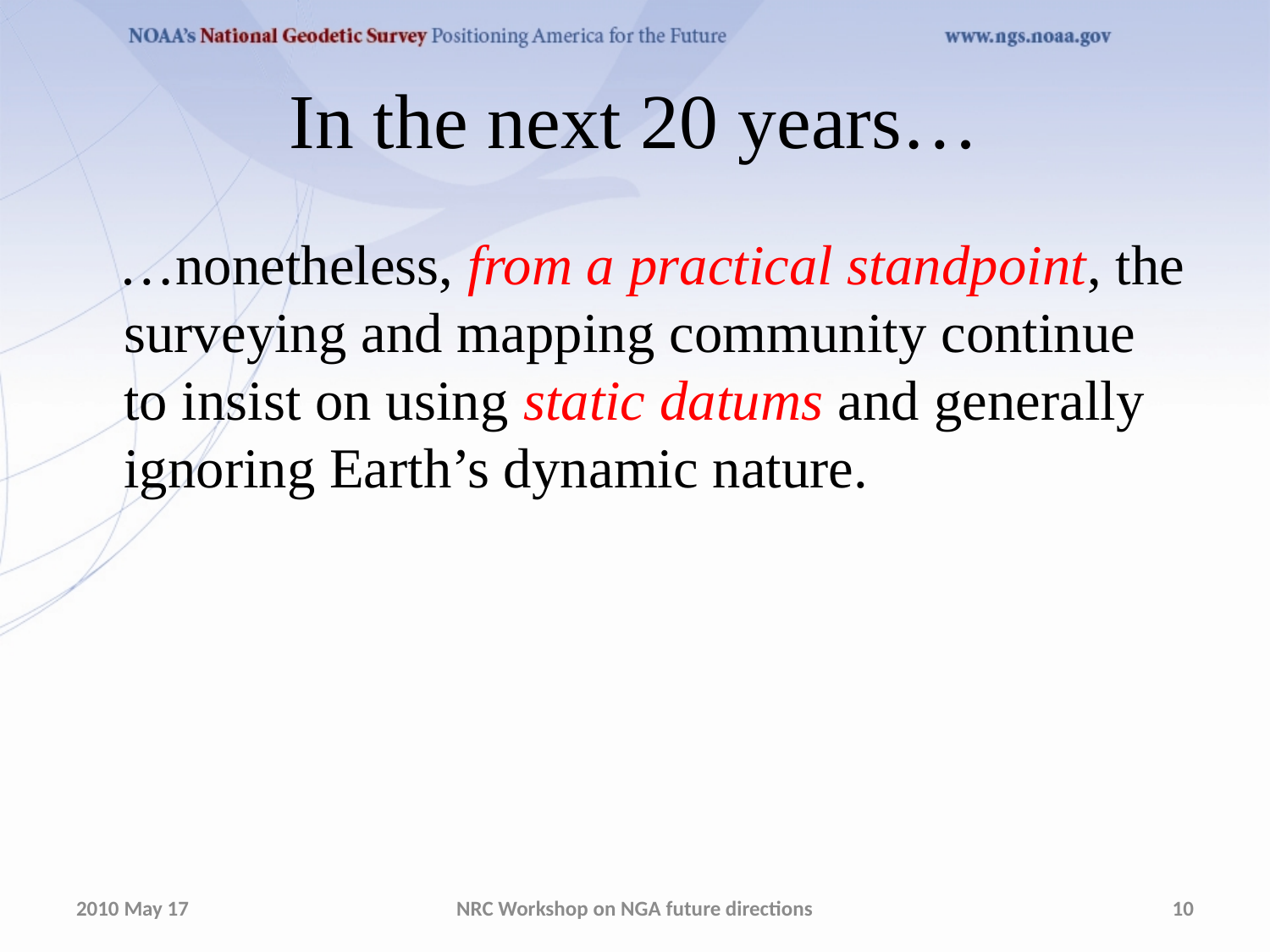

# In the next 20 years…
   …nonetheless, from a practical standpoint, the surveying and mapping community continue to insist on using static datums and generally ignoring Earth’s dynamic nature.
2010 May 17
NRC Workshop on NGA future directions
10